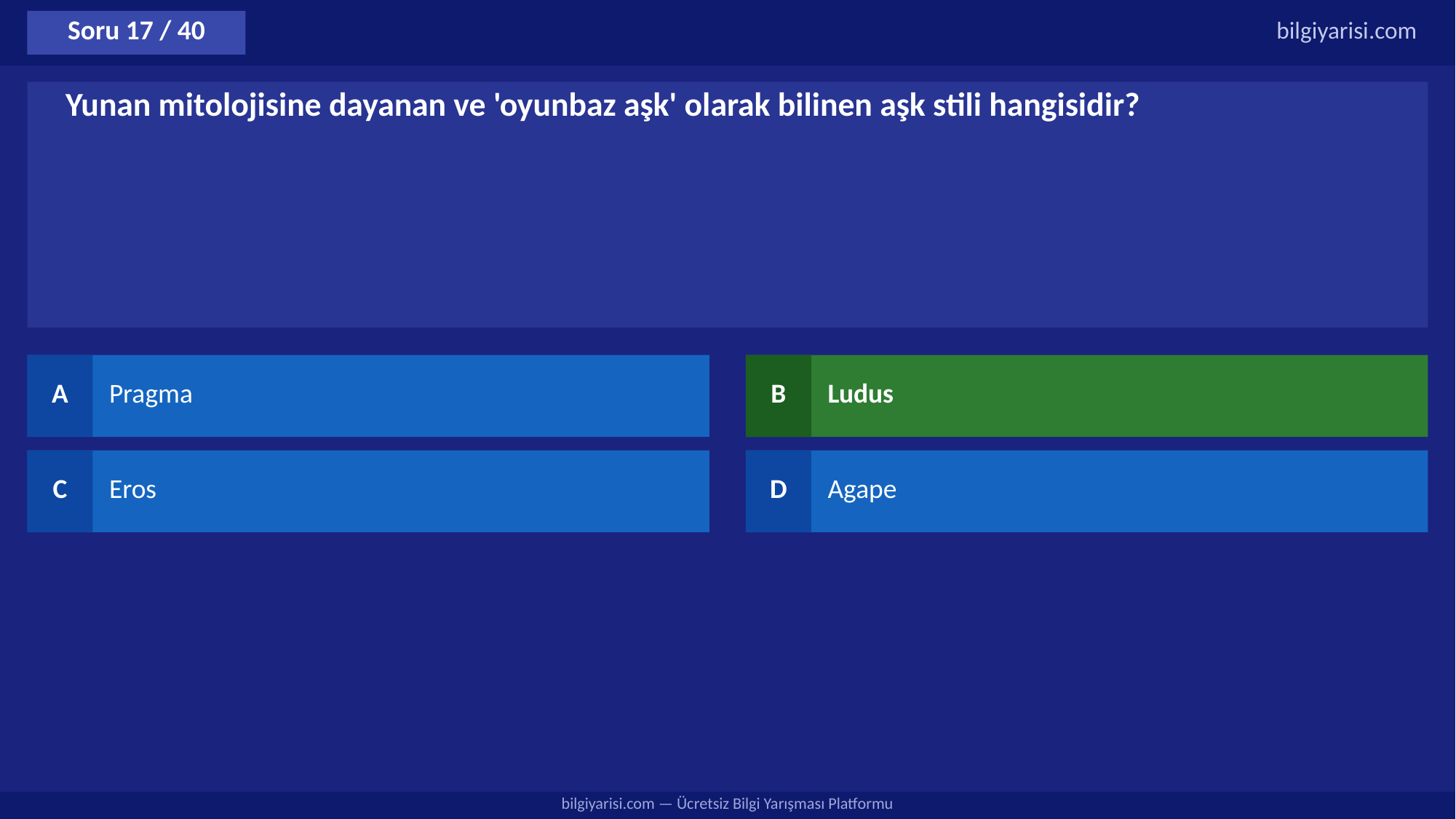

Soru 17 / 40
bilgiyarisi.com

Yunan mitolojisine dayanan ve 'oyunbaz aşk' olarak bilinen aşk stili hangisidir?

A
Pragma

B
Ludus

C
Eros

D
Agape
bilgiyarisi.com — Ücretsiz Bilgi Yarışması Platformu